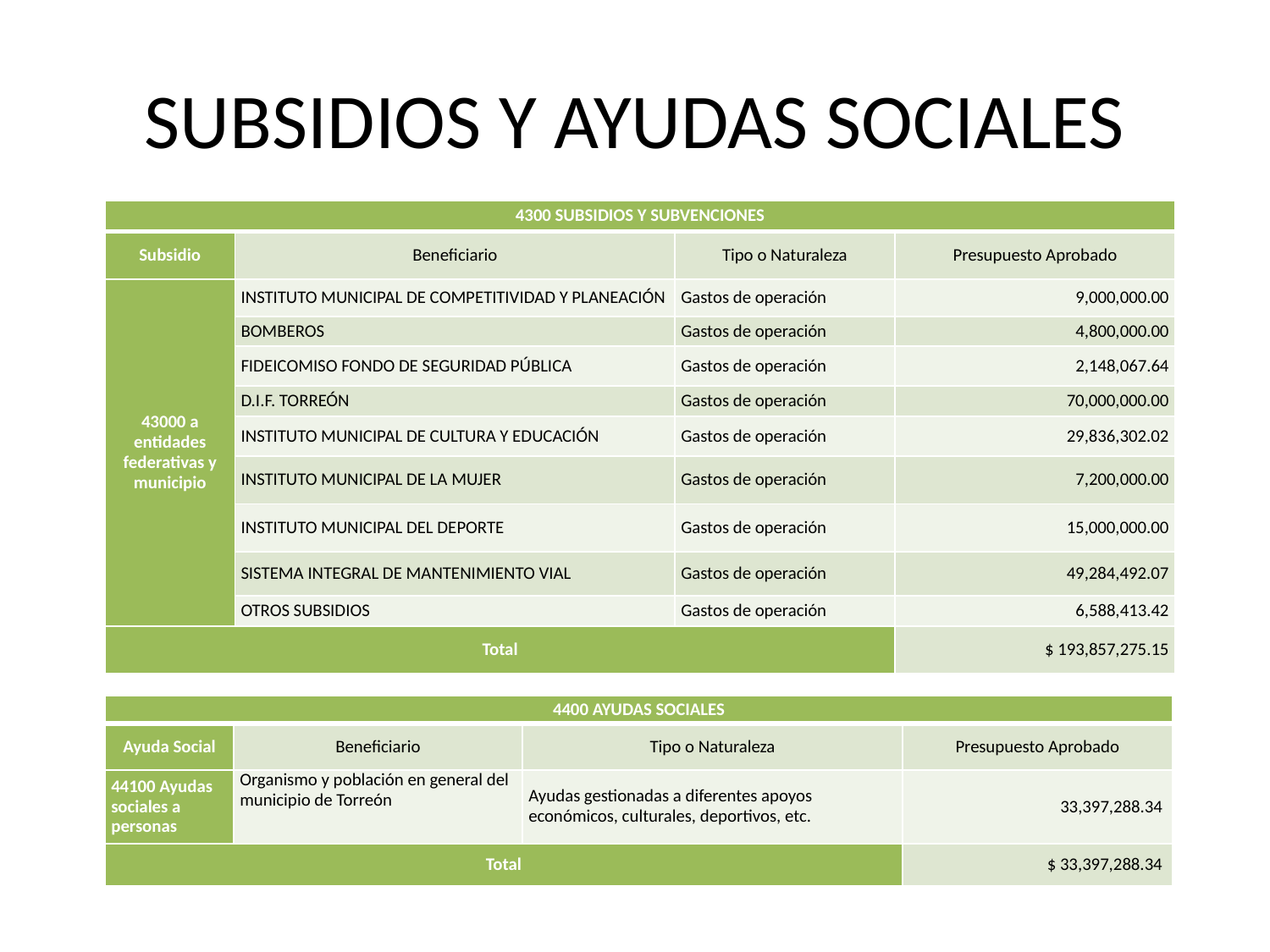

# SUBSIDIOS Y AYUDAS SOCIALES
| 4300 SUBSIDIOS Y SUBVENCIONES |  |  |  |
| --- | --- | --- | --- |
| Subsidio | Beneficiario | Tipo o Naturaleza | Presupuesto Aprobado |
| 43000 a entidades federativas y municipio | INSTITUTO MUNICIPAL DE COMPETITIVIDAD Y PLANEACIÓN | Gastos de operación | 9,000,000.00 |
|  | BOMBEROS | Gastos de operación | 4,800,000.00 |
|  | FIDEICOMISO FONDO DE SEGURIDAD PÚBLICA | Gastos de operación | 2,148,067.64 |
|  | D.I.F. TORREÓN | Gastos de operación | 70,000,000.00 |
|  | INSTITUTO MUNICIPAL DE CULTURA Y EDUCACIÓN | Gastos de operación | 29,836,302.02 |
|  | INSTITUTO MUNICIPAL DE LA MUJER | Gastos de operación | 7,200,000.00 |
|  | INSTITUTO MUNICIPAL DEL DEPORTE | Gastos de operación | 15,000,000.00 |
|  | SISTEMA INTEGRAL DE MANTENIMIENTO VIAL | Gastos de operación | 49,284,492.07 |
|  | OTROS SUBSIDIOS | Gastos de operación | 6,588,413.42 |
| Total |  |  | $ 193,857,275.15 |

| 4400 AYUDAS SOCIALES |  |  |  |
| --- | --- | --- | --- |
| Ayuda Social | Beneficiario | Tipo o Naturaleza | Presupuesto Aprobado |
| 44100 Ayudas sociales a personas | Organismo y población en general del municipio de Torreón | Ayudas gestionadas a diferentes apoyos económicos, culturales, deportivos, etc. | 33,397,288.34 |
| Total |  |  | $ 33,397,288.34 |